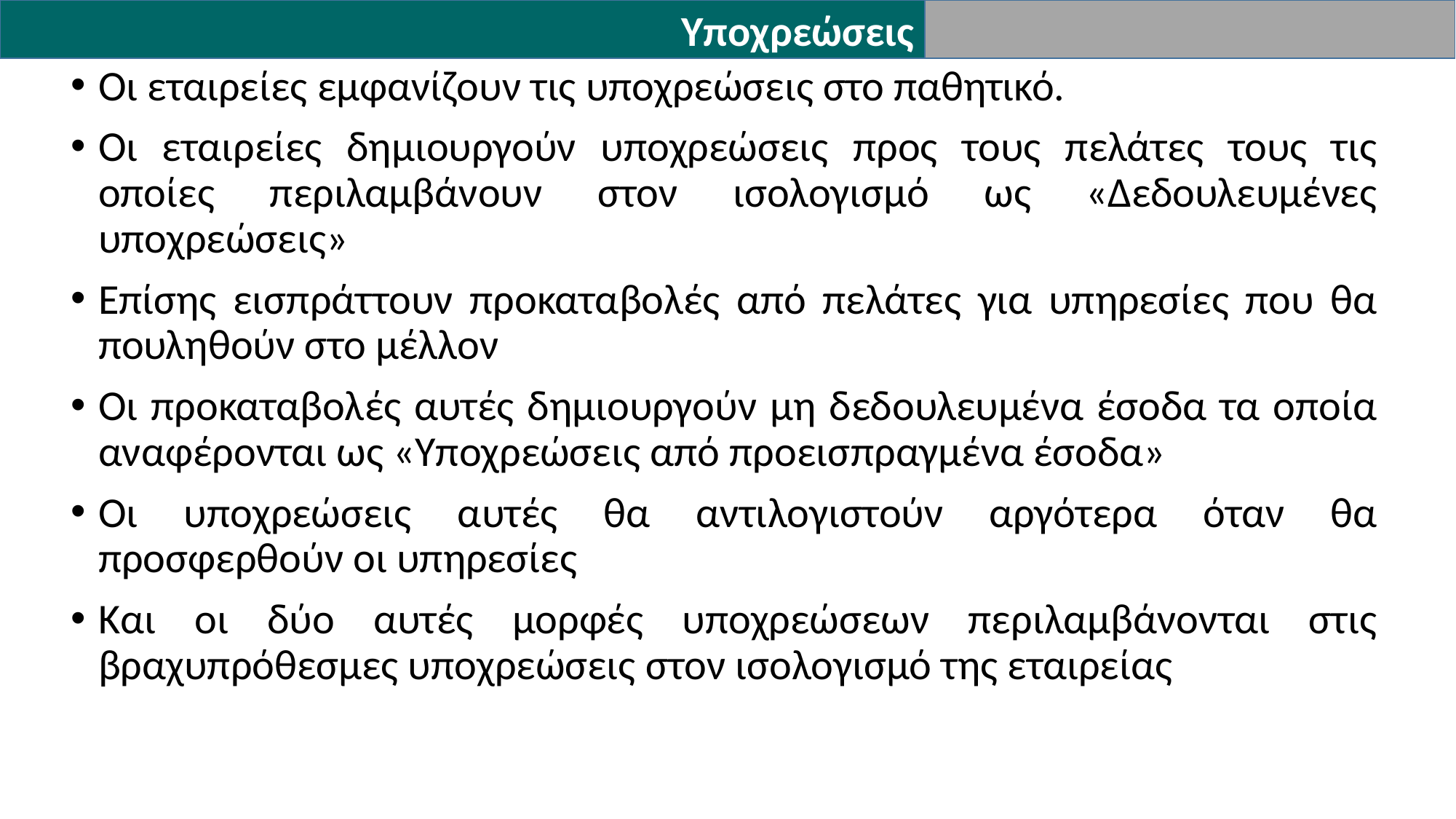

Υποχρεώσεις

Οι εταιρείες εμφανίζουν τις υποχρεώσεις στο παθητικό.
Οι εταιρείες δημιουργούν υποχρεώσεις προς τους πελάτες τους τις οποίες περιλαμβάνουν στον ισολογισμό ως «Δεδουλευμένες υποχρεώσεις»
Επίσης εισπράττουν προκαταβολές από πελάτες για υπηρεσίες που θα πουληθούν στο μέλλον
Οι προκαταβολές αυτές δημιουργούν μη δεδουλευμένα έσοδα τα οποία αναφέρονται ως «Υποχρεώσεις από προεισπραγμένα έσοδα»
Οι υποχρεώσεις αυτές θα αντιλογιστούν αργότερα όταν θα προσφερθούν οι υπηρεσίες
Και οι δύο αυτές μορφές υποχρεώσεων περιλαμβάνονται στις βραχυπρόθεσμες υποχρεώσεις στον ισολογισμό της εταιρείας